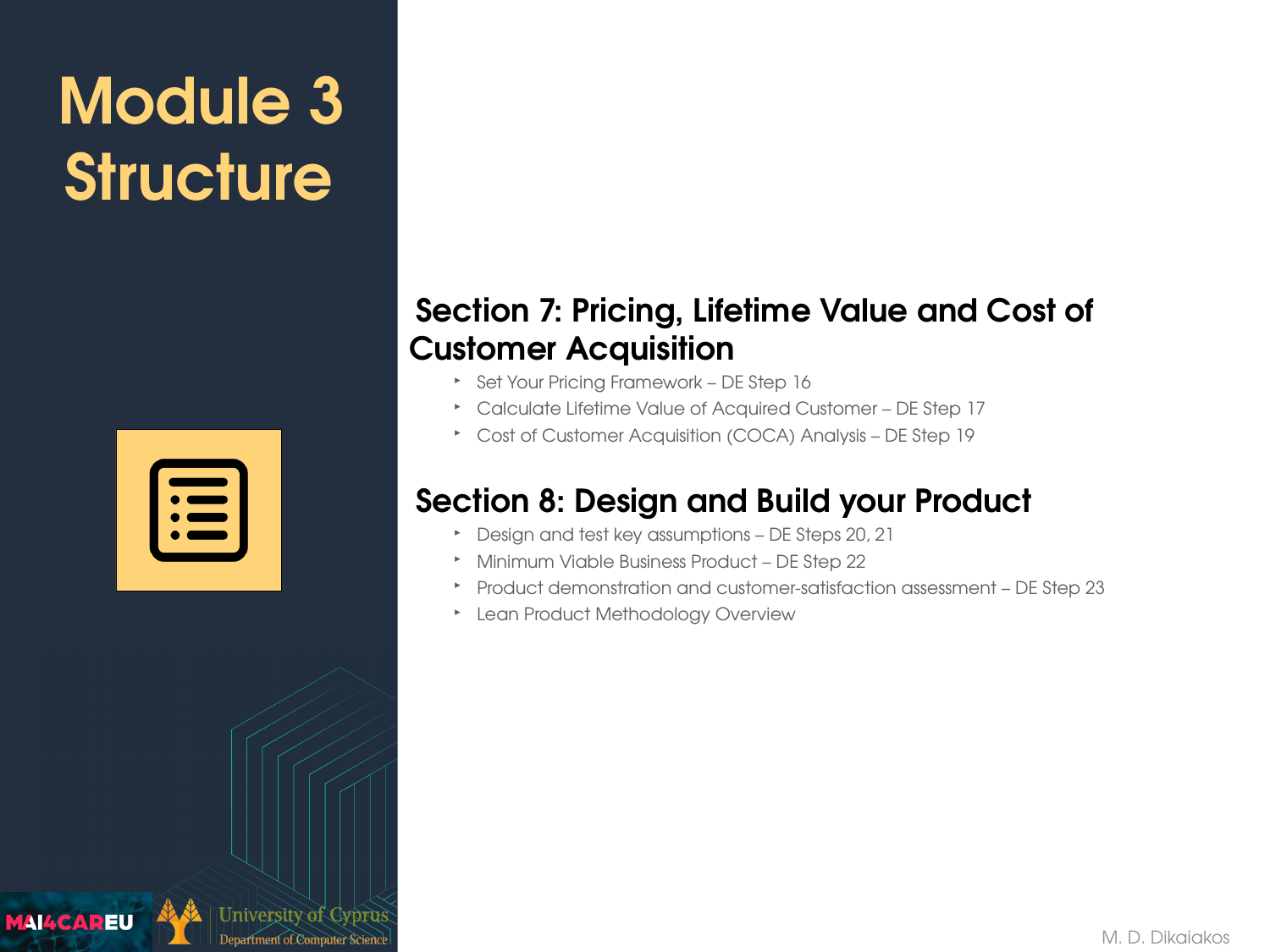

Section 7: Pricing, Lifetime Value and Cost of Customer Acquisition
Set Your Pricing Framework – DE Step 16
Calculate Lifetime Value of Acquired Customer – DE Step 17
Cost of Customer Acquisition (COCA) Analysis – DE Step 19
Section 8: Design and Build your Product
Design and test key assumptions – DE Steps 20, 21
Minimum Viable Business Product – DE Step 22
Product demonstration and customer-satisfaction assessment – DE Step 23
Lean Product Methodology Overview
# Module 3 Structure